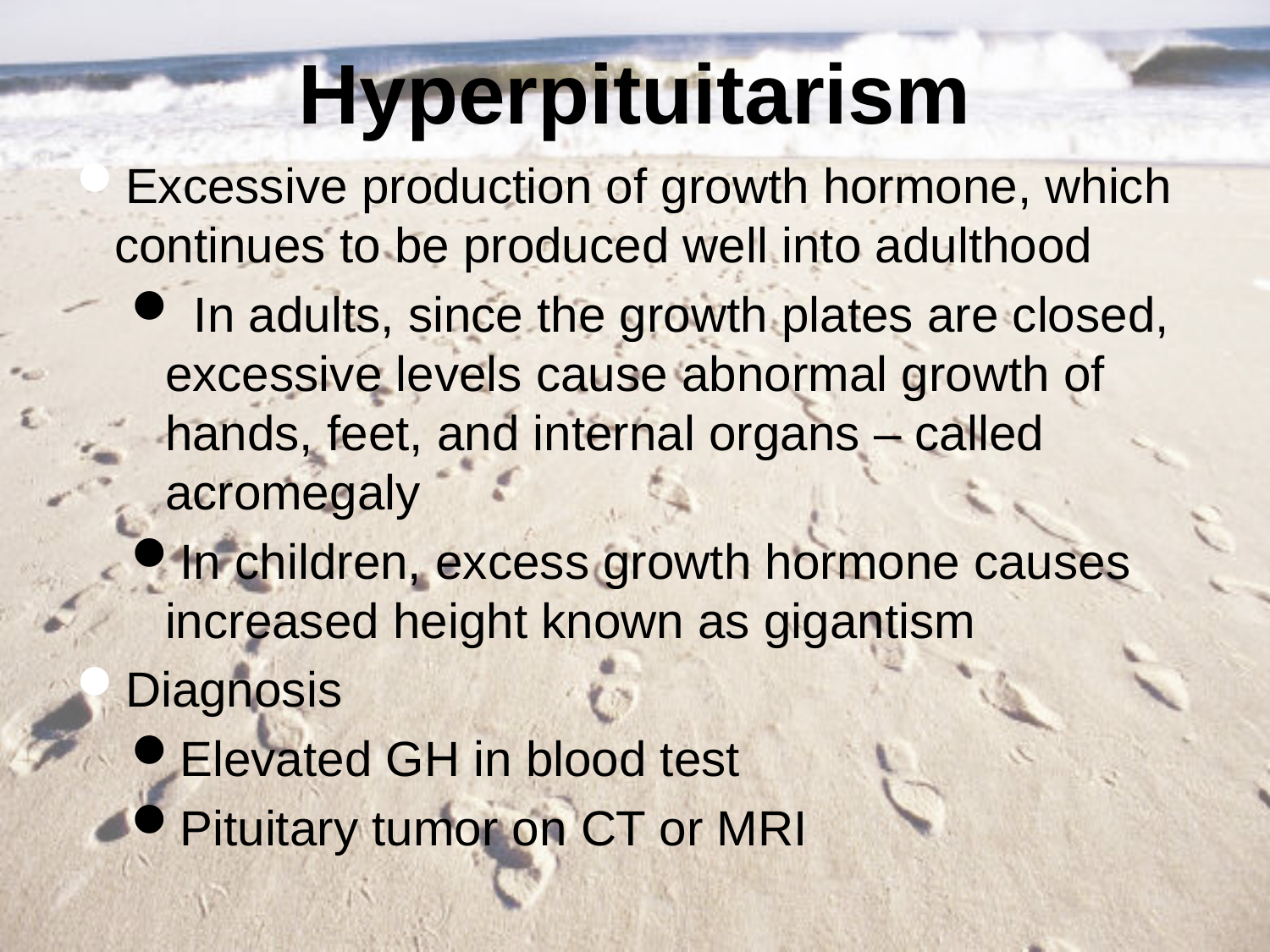

# Hyperpituitarism
Excessive production of growth hormone, which continues to be produced well into adulthood
 In adults, since the growth plates are closed, excessive levels cause abnormal growth of hands, feet, and internal organs – called acromegaly
In children, excess growth hormone causes increased height known as gigantism
Diagnosis
Elevated GH in blood test
Pituitary tumor on CT or MRI